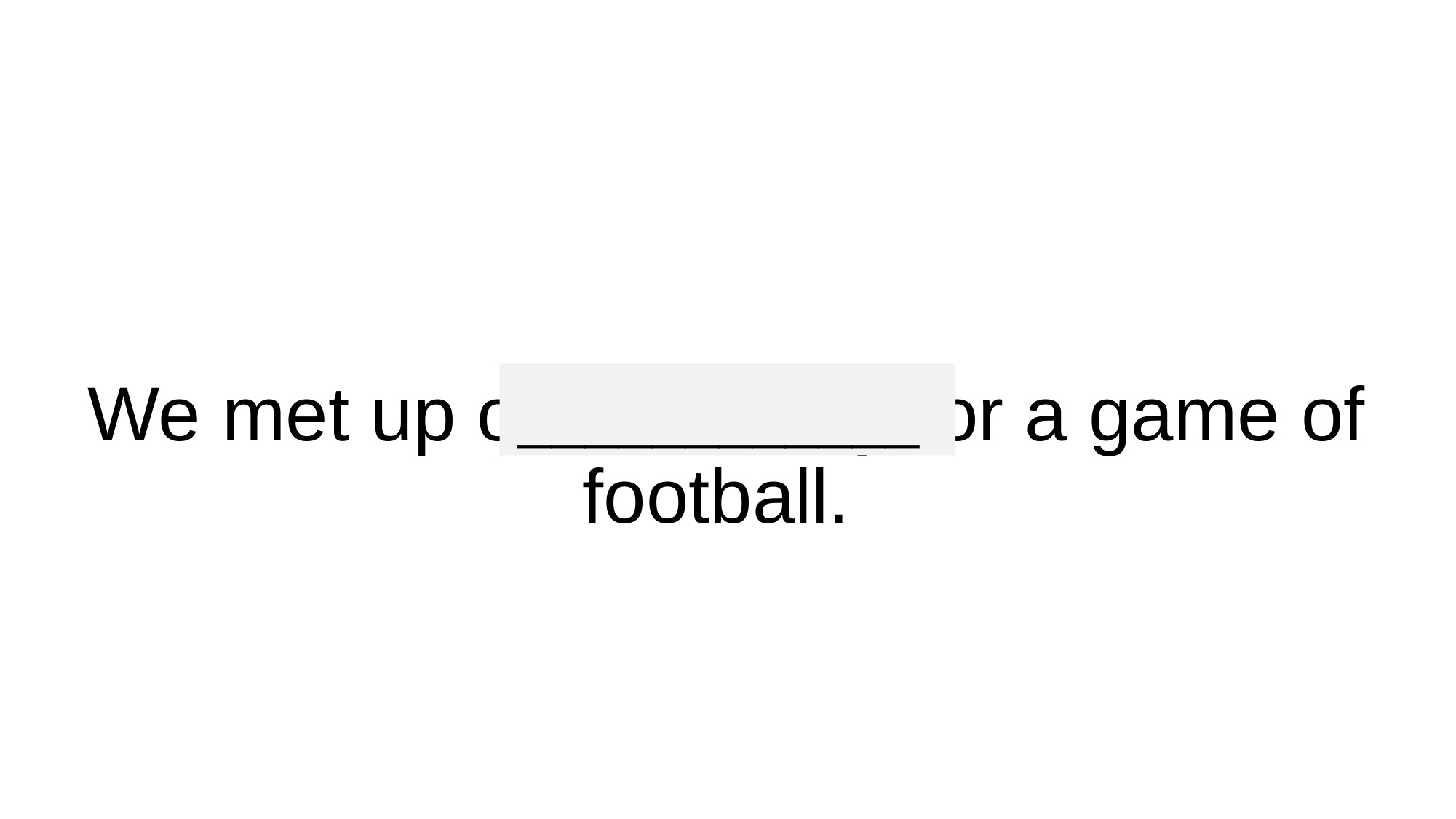

____________
# We met up occasionally for a game of football.